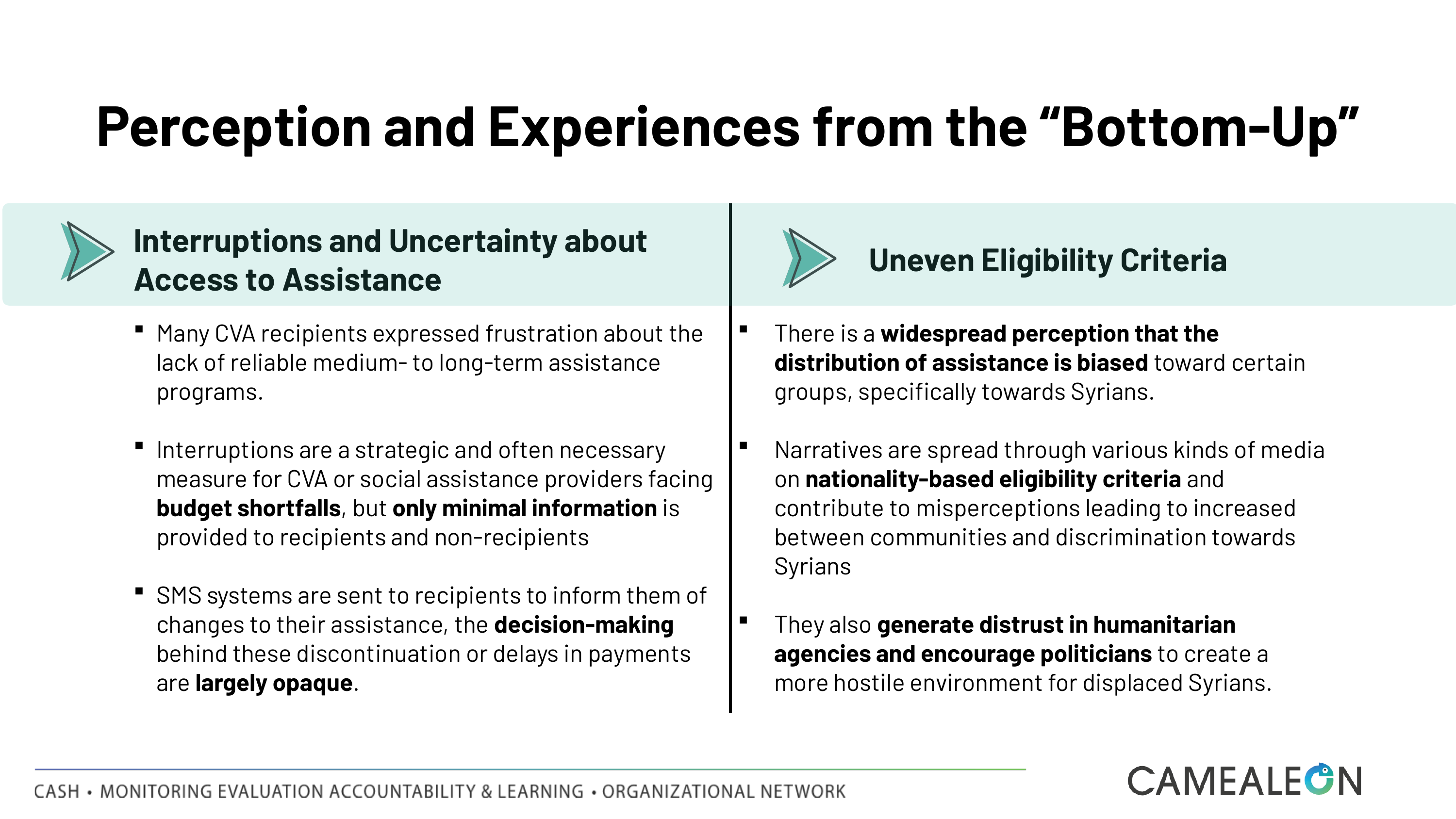

Perception and Experiences from the “Bottom-Up”

| Interruptions and Uncertainty about Access to Assistance | Uneven Eligibility Criteria |
| --- | --- |
| Many CVA recipients expressed frustration about the lack of reliable medium- to long-term assistance programs. Interruptions are a strategic and often necessary measure for CVA or social assistance providers facing budget shortfalls, but only minimal information is provided to recipients and non-recipients SMS systems are sent to recipients to inform them of changes to their assistance, the decision-making behind these discontinuation or delays in payments are largely opaque. | There is a widespread perception that the distribution of assistance is biased toward certain groups, specifically towards Syrians. Narratives are spread through various kinds of media on nationality-based eligibility criteria and contribute to misperceptions leading to increased between communities and discrimination towards Syrians They also generate distrust in humanitarian agencies and encourage politicians to create a more hostile environment for displaced Syrians. |